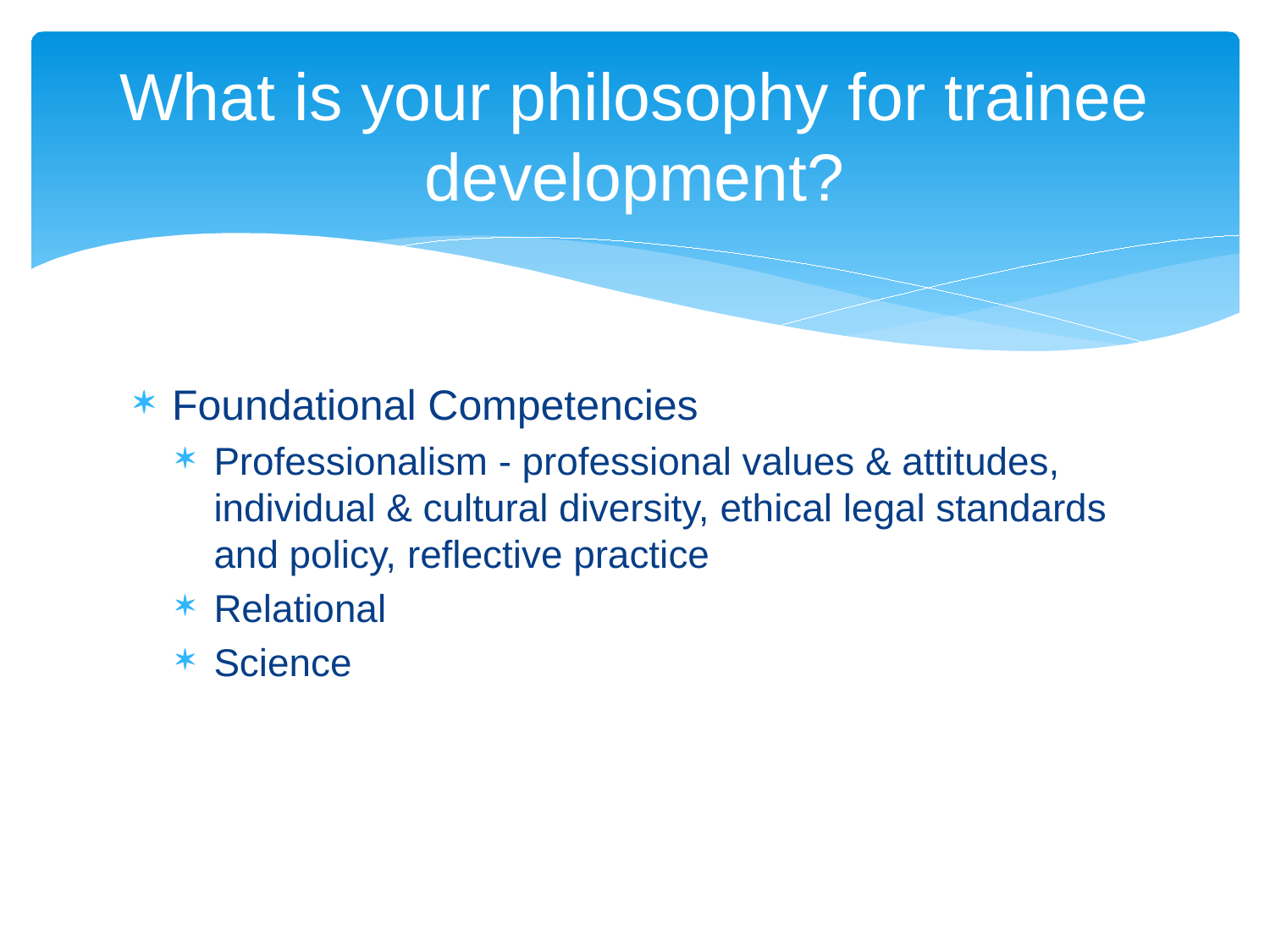

# What is your philosophy for trainee development?
Foundational Competencies
Professionalism - professional values & attitudes, individual & cultural diversity, ethical legal standards and policy, reflective practice
Relational
Science